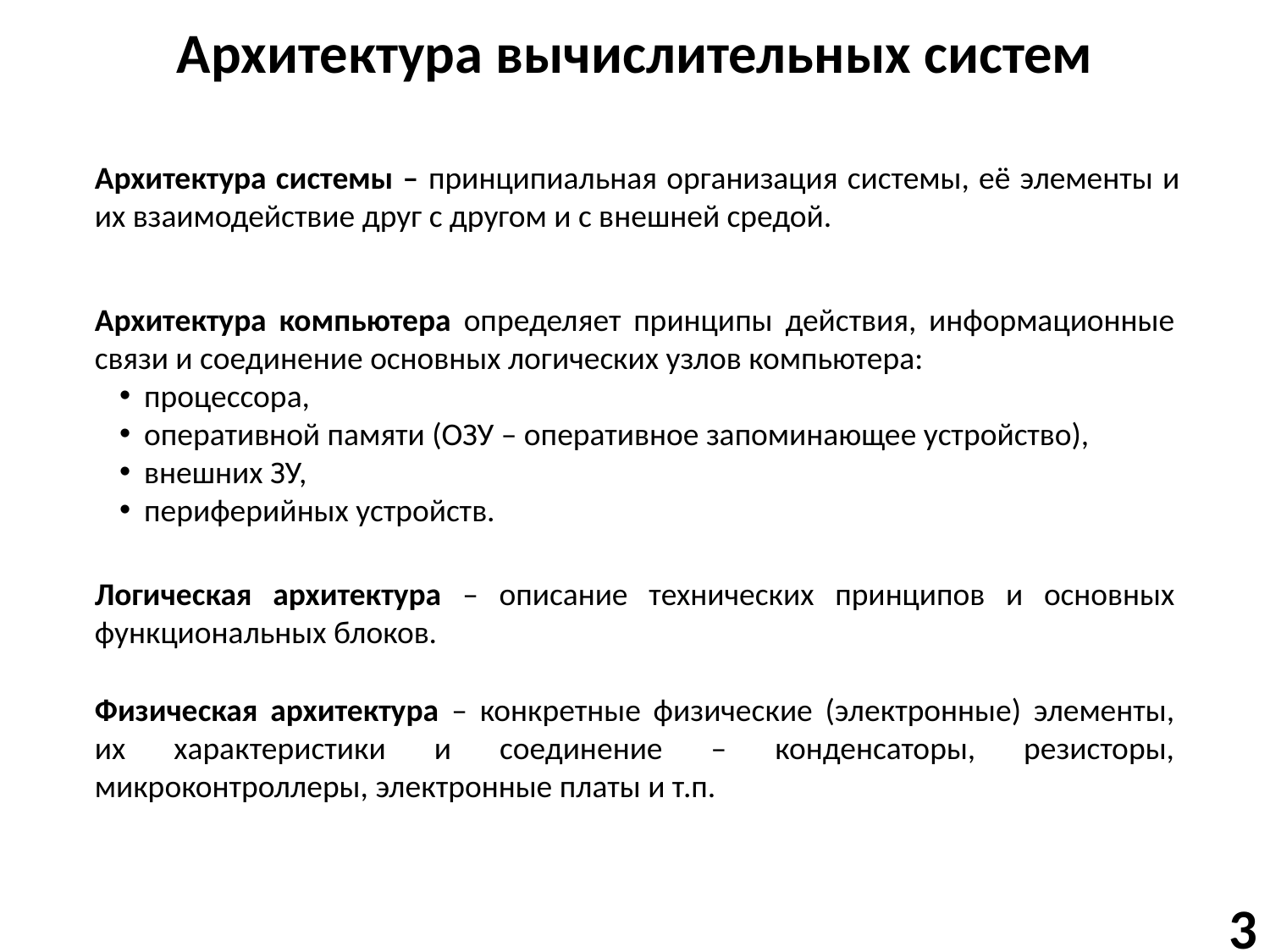

# Архитектура вычислительных систем
Архитектура системы – принципиальная организация системы, её элементы и их взаимодействие друг с другом и с внешней средой.
Архитектура компьютера определяет принципы действия, информационные связи и соединение основных логических узлов компьютера:
процессора,
оперативной памяти (ОЗУ – оперативное запоминающее устройство),
внешних ЗУ,
периферийных устройств.
Логическая архитектура – описание технических принципов и основных функциональных блоков.
Физическая архитектура – конкретные физические (электронные) элементы, их характеристики и соединение – конденсаторы, резисторы, микроконтроллеры, электронные платы и т.п.
3